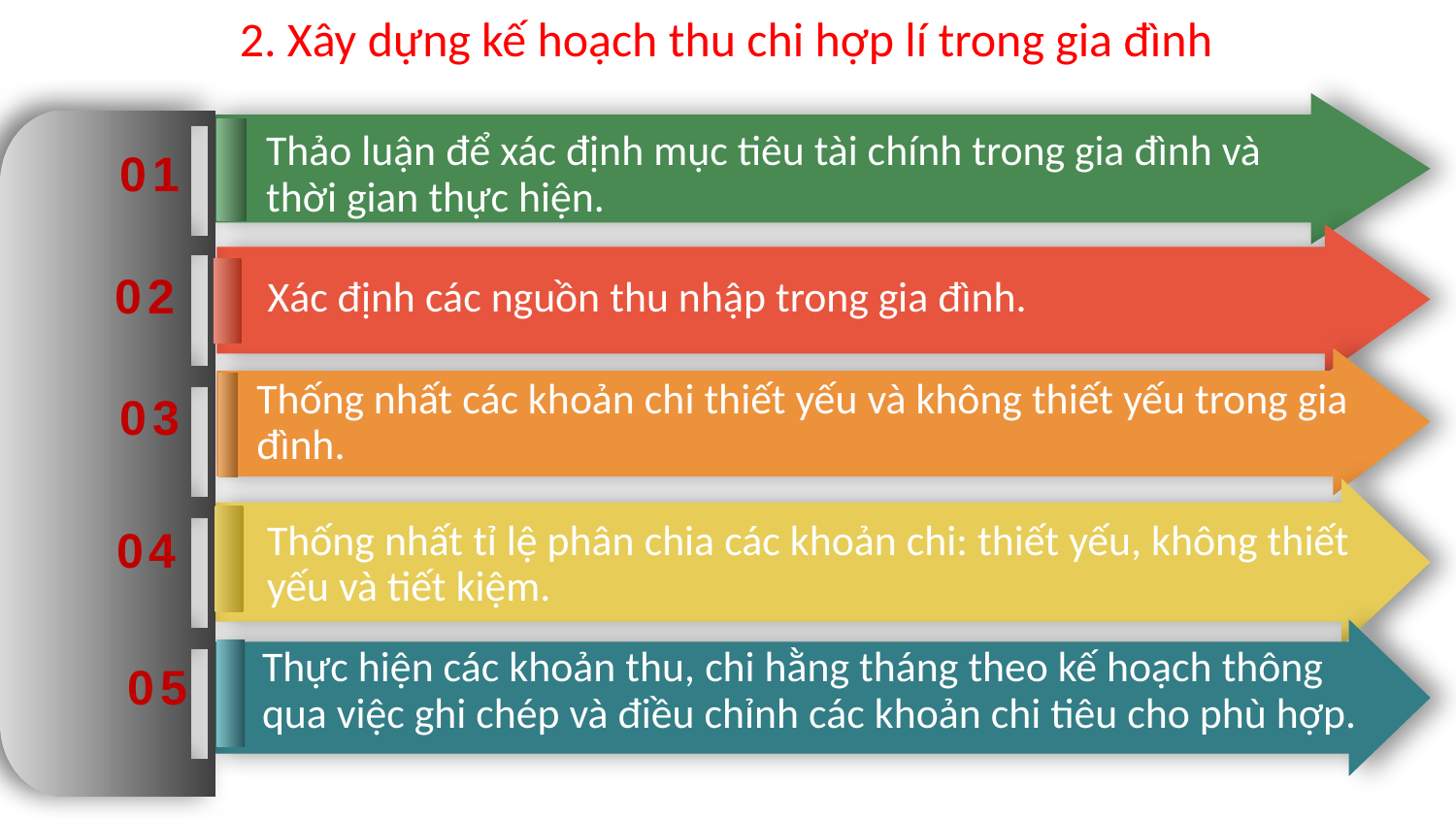

2. Xây dựng kế hoạch thu chi hợp lí trong gia đình

Thảo luận để xác định mục tiêu tài chính trong gia đình và thời gian thực hiện.
01

02
Xác định các nguồn thu nhập trong gia đình.

Thống nhất các khoản chi thiết yếu và không thiết yếu trong gia đình.

03

Thống nhất tỉ lệ phân chia các khoản chi: thiết yếu, không thiết yếu và tiết kiệm.
04

Thực hiện các khoản thu, chi hằng tháng theo kế hoạch thông qua việc ghi chép và điều chỉnh các khoản chi tiêu cho phù hợp.

05